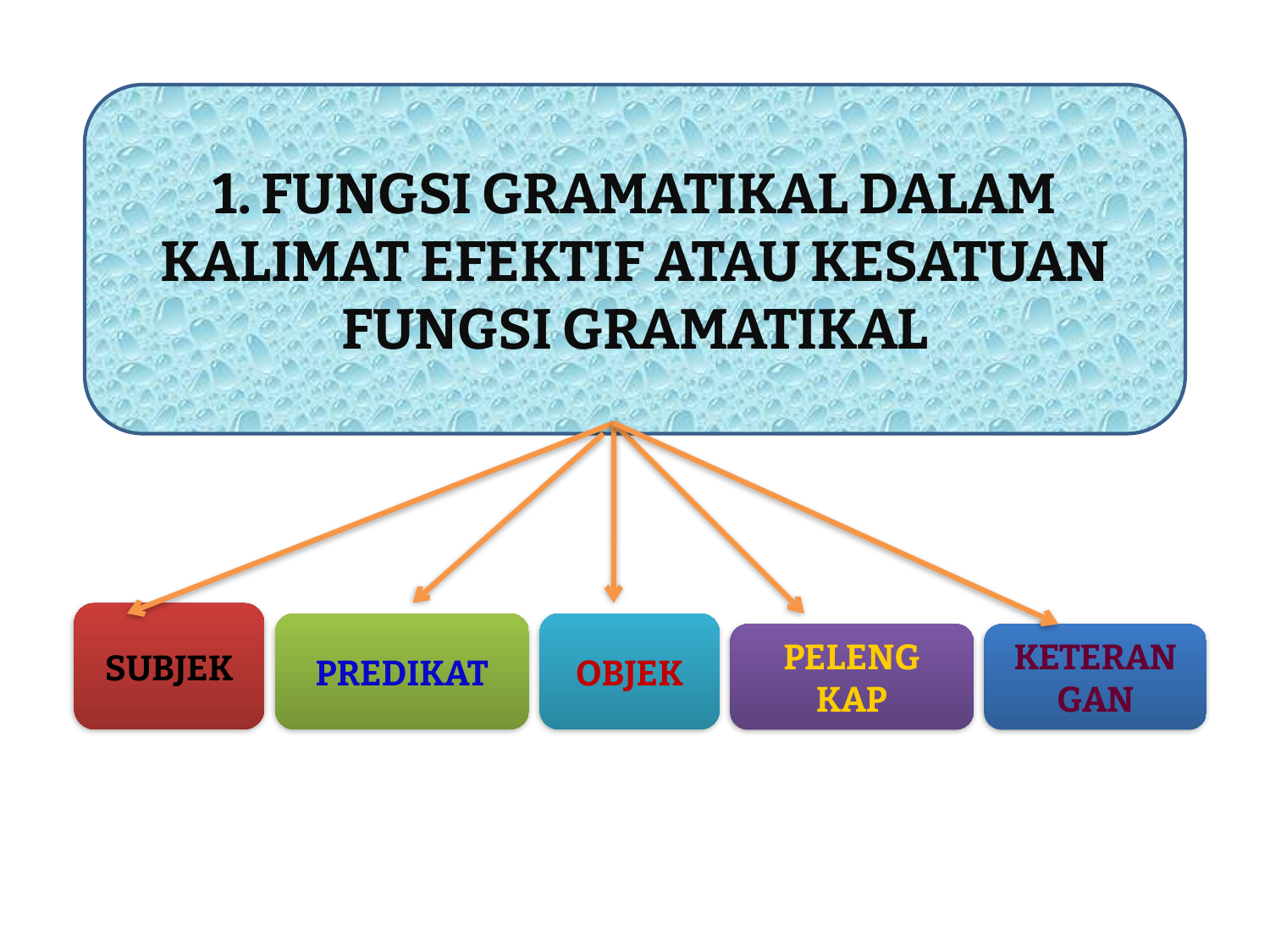

#

1. FUNGSI GRAMATIKAL DALAM KALIMAT EFEKTIF ATAU KESATUAN FUNGSI GRAMATIKAL
SUBJEK
PREDIKAT
OBJEK
PELENG
KAP
KETERANGAN